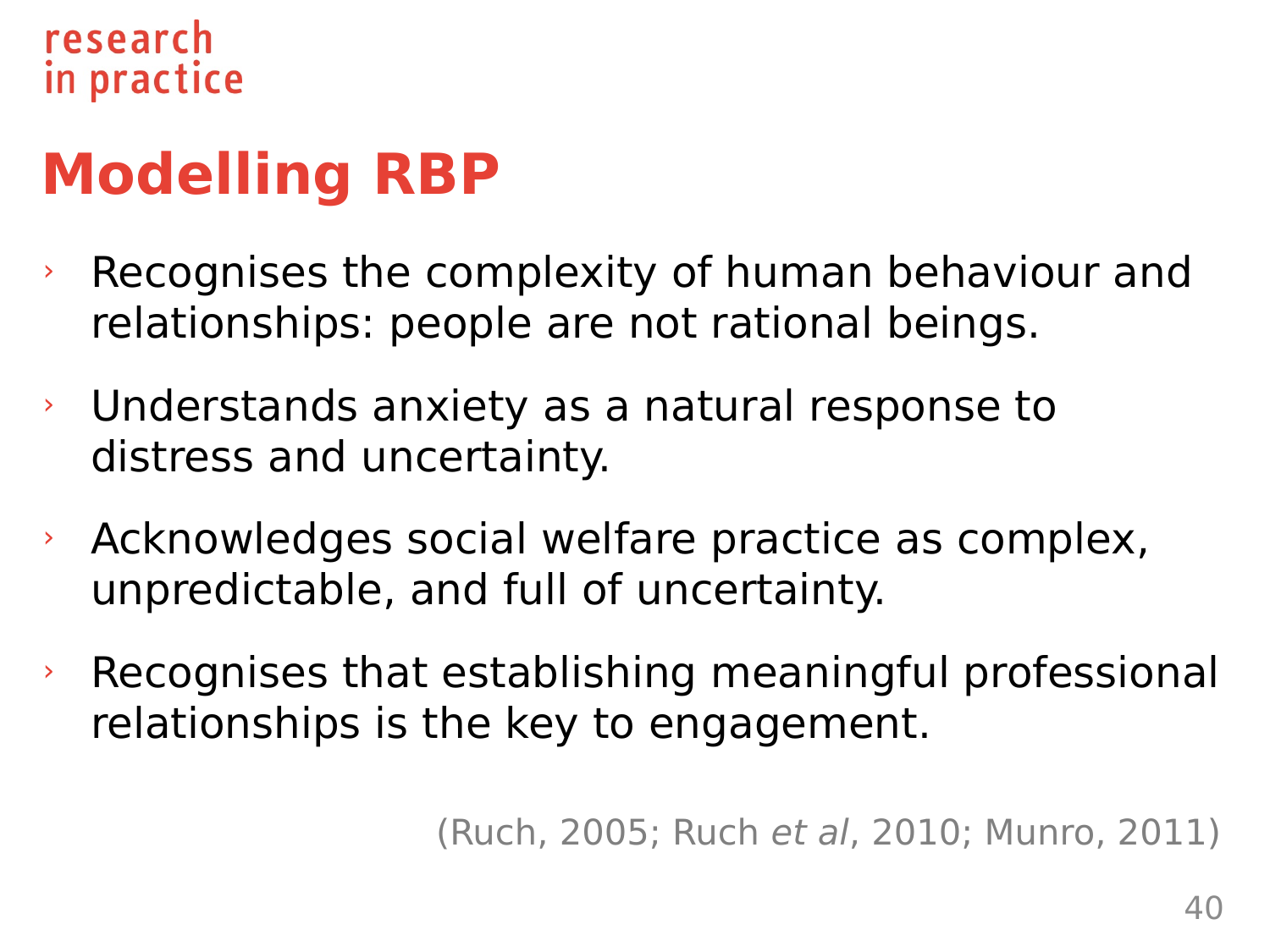

# Modelling RBP
Recognises the complexity of human behaviour and relationships: people are not rational beings.
Understands anxiety as a natural response to distress and uncertainty.
Acknowledges social welfare practice as complex, unpredictable, and full of uncertainty.
Recognises that establishing meaningful professional relationships is the key to engagement.

(Ruch, 2005; Ruch et al, 2010; Munro, 2011)
40